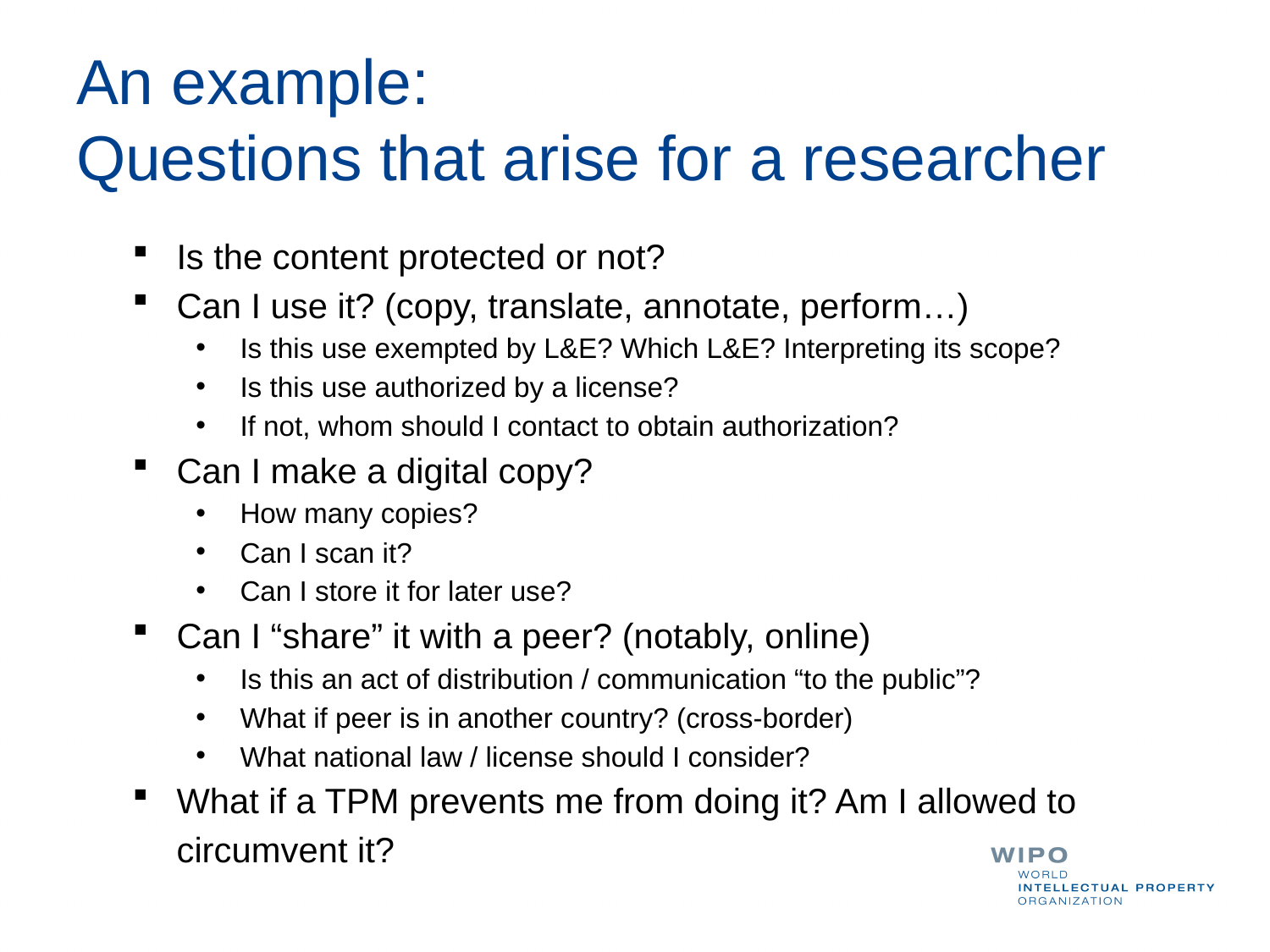

An example:
Questions that arise for a researcher
Is the content protected or not?
Can I use it? (copy, translate, annotate, perform…)
Is this use exempted by L&E? Which L&E? Interpreting its scope?
Is this use authorized by a license?
If not, whom should I contact to obtain authorization?
Can I make a digital copy?
How many copies?
Can I scan it?
Can I store it for later use?
Can I “share” it with a peer? (notably, online)
Is this an act of distribution / communication “to the public”?
What if peer is in another country? (cross-border)
What national law / license should I consider?
What if a TPM prevents me from doing it? Am I allowed to circumvent it?